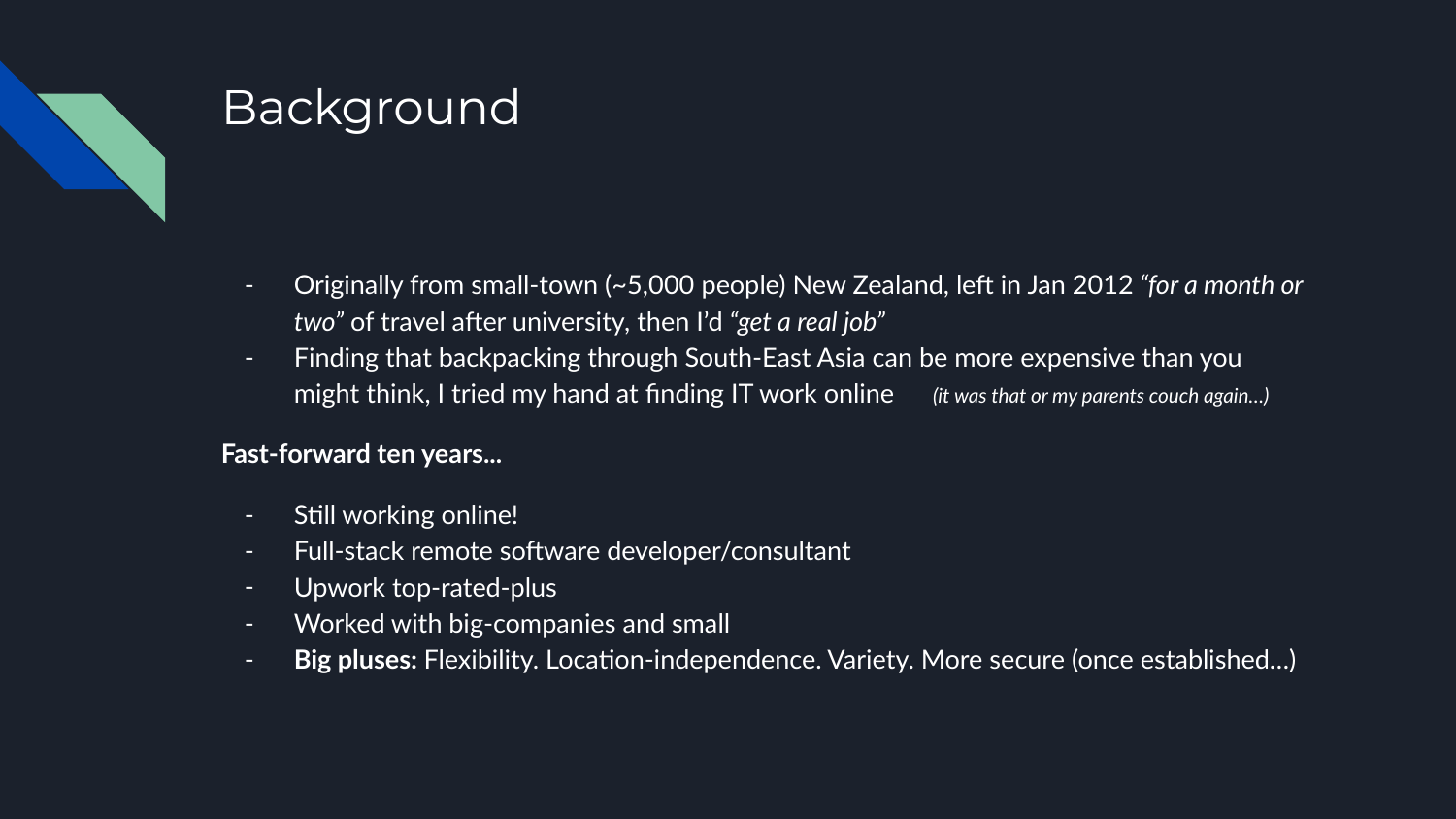

# Background
Originally from small-town (~5,000 people) New Zealand, left in Jan 2012 “for a month or two” of travel after university, then I’d “get a real job”
Finding that backpacking through South-East Asia can be more expensive than you might think, I tried my hand at finding IT work online      (it was that or my parents couch again…)
Fast-forward ten years...
Still working online!
Full-stack remote software developer/consultant
Upwork top-rated-plus
Worked with big-companies and small
Big pluses: Flexibility. Location-independence. Variety. More secure (once established…)